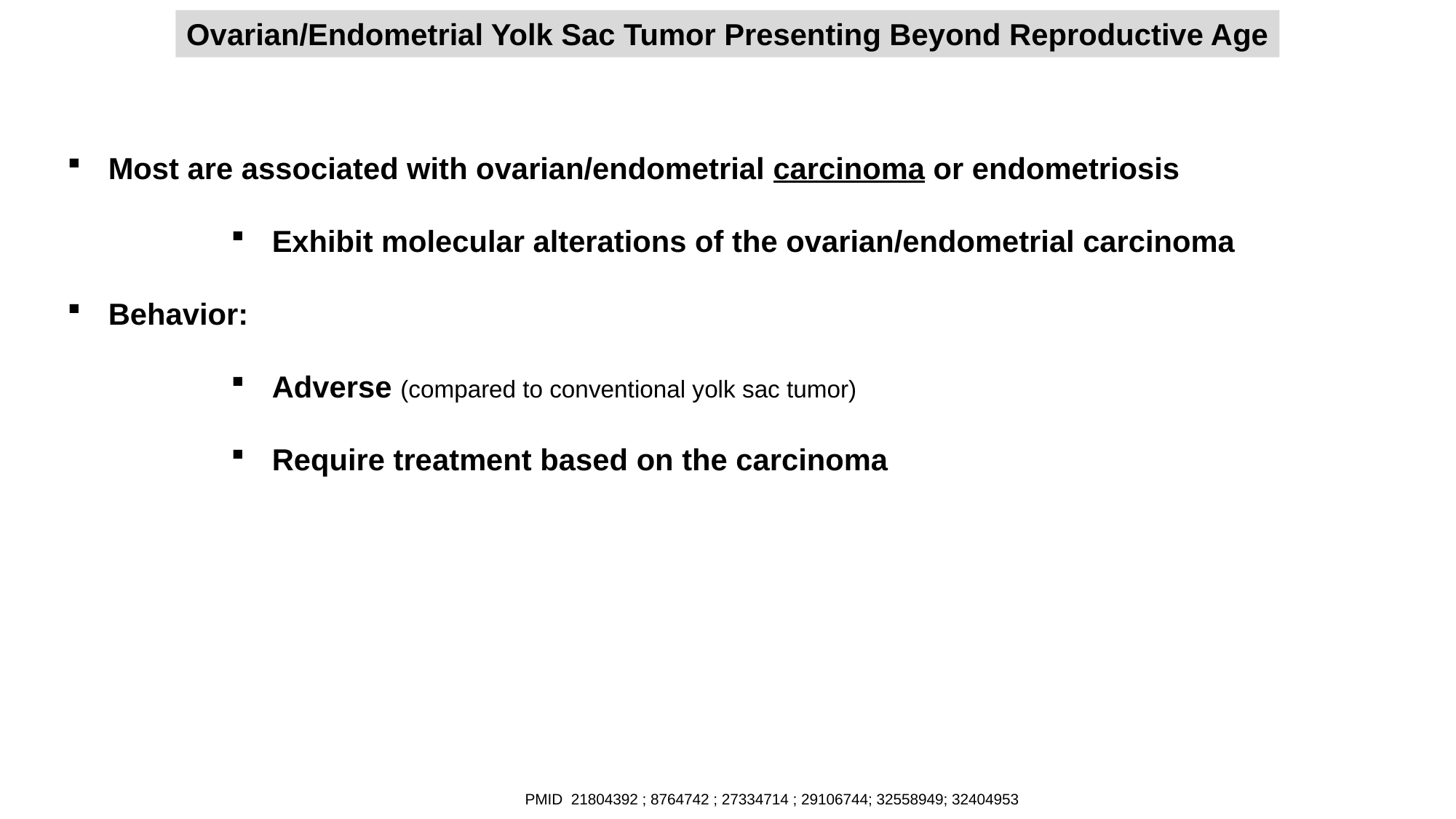

Ovarian/Endometrial Yolk Sac Tumor Presenting Beyond Reproductive Age
Most are associated with ovarian/endometrial carcinoma or endometriosis

Exhibit molecular alterations of the ovarian/endometrial carcinoma

Behavior:

Adverse (compared to conventional yolk sac tumor)

Require treatment based on the carcinoma

PMID  21804392 ; 8764742 ; 27334714 ; 29106744; 32558949; 32404953